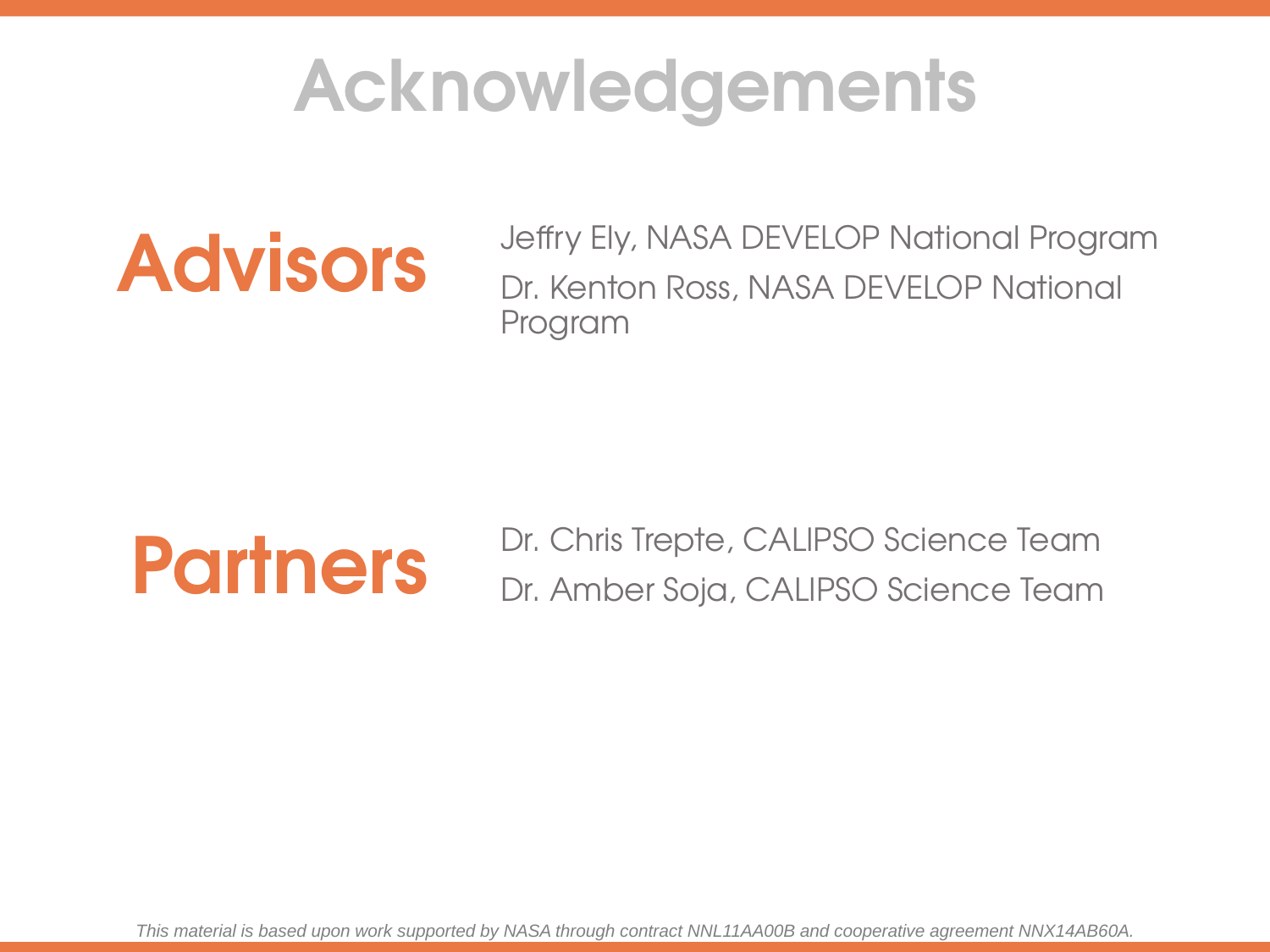

Advisors
Jeffry Ely, NASA DEVELOP National Program
Dr. Kenton Ross, NASA DEVELOP National Program
Partners
Dr. Chris Trepte, CALIPSO Science Team
Dr. Amber Soja, CALIPSO Science Team